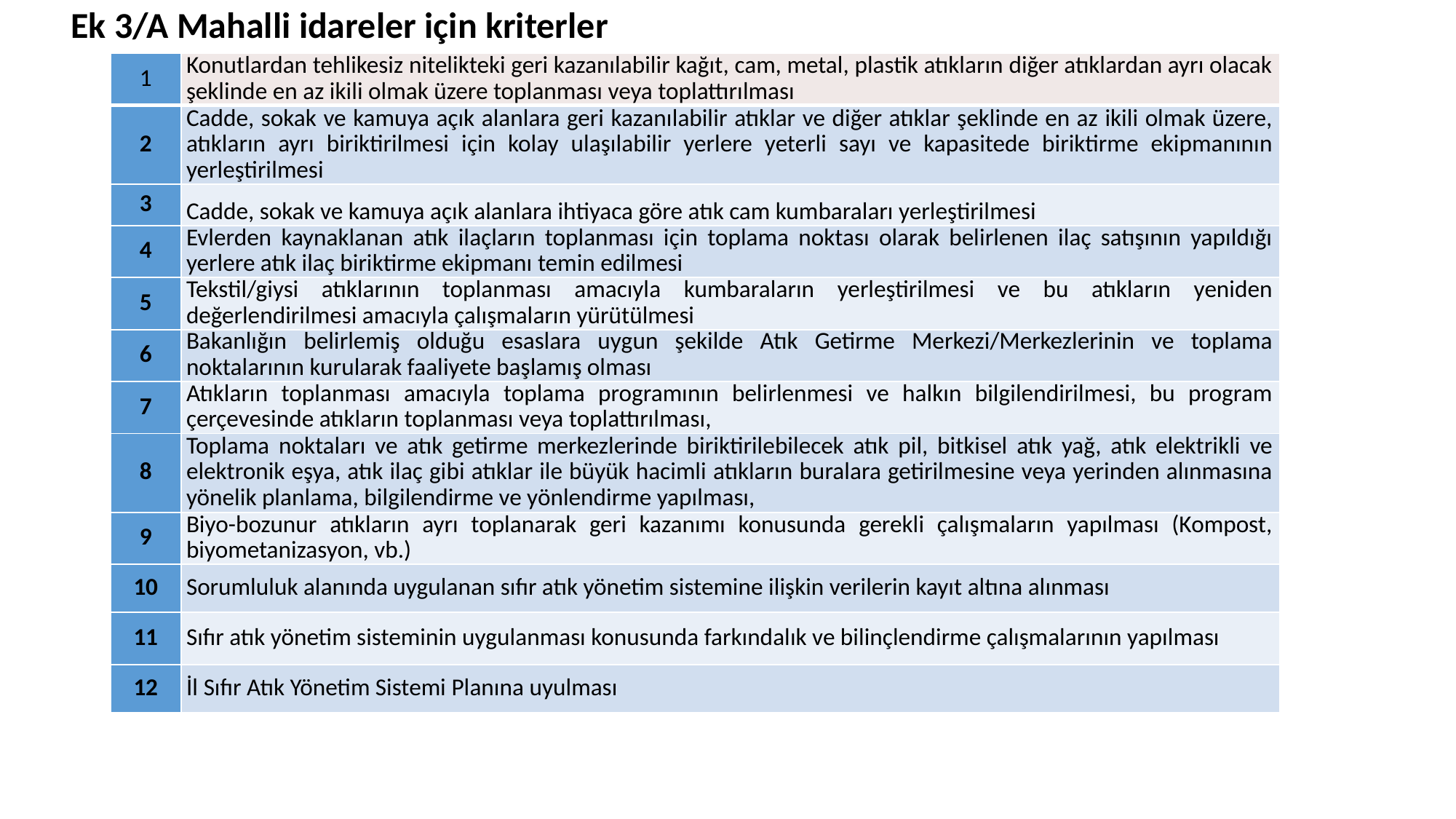

# Ek 3/A Mahalli idareler için kriterler
| 1 | Konutlardan tehlikesiz nitelikteki geri kazanılabilir kağıt, cam, metal, plastik atıkların diğer atıklardan ayrı olacak şeklinde en az ikili olmak üzere toplanması veya toplattırılması |
| --- | --- |
| 2 | Cadde, sokak ve kamuya açık alanlara geri kazanılabilir atıklar ve diğer atıklar şeklinde en az ikili olmak üzere, atıkların ayrı biriktirilmesi için kolay ulaşılabilir yerlere yeterli sayı ve kapasitede biriktirme ekipmanının yerleştirilmesi |
| 3 | Cadde, sokak ve kamuya açık alanlara ihtiyaca göre atık cam kumbaraları yerleştirilmesi |
| 4 | Evlerden kaynaklanan atık ilaçların toplanması için toplama noktası olarak belirlenen ilaç satışının yapıldığı yerlere atık ilaç biriktirme ekipmanı temin edilmesi |
| 5 | Tekstil/giysi atıklarının toplanması amacıyla kumbaraların yerleştirilmesi ve bu atıkların yeniden değerlendirilmesi amacıyla çalışmaların yürütülmesi |
| 6 | Bakanlığın belirlemiş olduğu esaslara uygun şekilde Atık Getirme Merkezi/Merkezlerinin ve toplama noktalarının kurularak faaliyete başlamış olması |
| 7 | Atıkların toplanması amacıyla toplama programının belirlenmesi ve halkın bilgilendirilmesi, bu program çerçevesinde atıkların toplanması veya toplattırılması, |
| 8 | Toplama noktaları ve atık getirme merkezlerinde biriktirilebilecek atık pil, bitkisel atık yağ, atık elektrikli ve elektronik eşya, atık ilaç gibi atıklar ile büyük hacimli atıkların buralara getirilmesine veya yerinden alınmasına yönelik planlama, bilgilendirme ve yönlendirme yapılması, |
| 9 | Biyo-bozunur atıkların ayrı toplanarak geri kazanımı konusunda gerekli çalışmaların yapılması (Kompost, biyometanizasyon, vb.) |
| 10 | Sorumluluk alanında uygulanan sıfır atık yönetim sistemine ilişkin verilerin kayıt altına alınması |
| 11 | Sıfır atık yönetim sisteminin uygulanması konusunda farkındalık ve bilinçlendirme çalışmalarının yapılması |
| 12 | İl Sıfır Atık Yönetim Sistemi Planına uyulması |